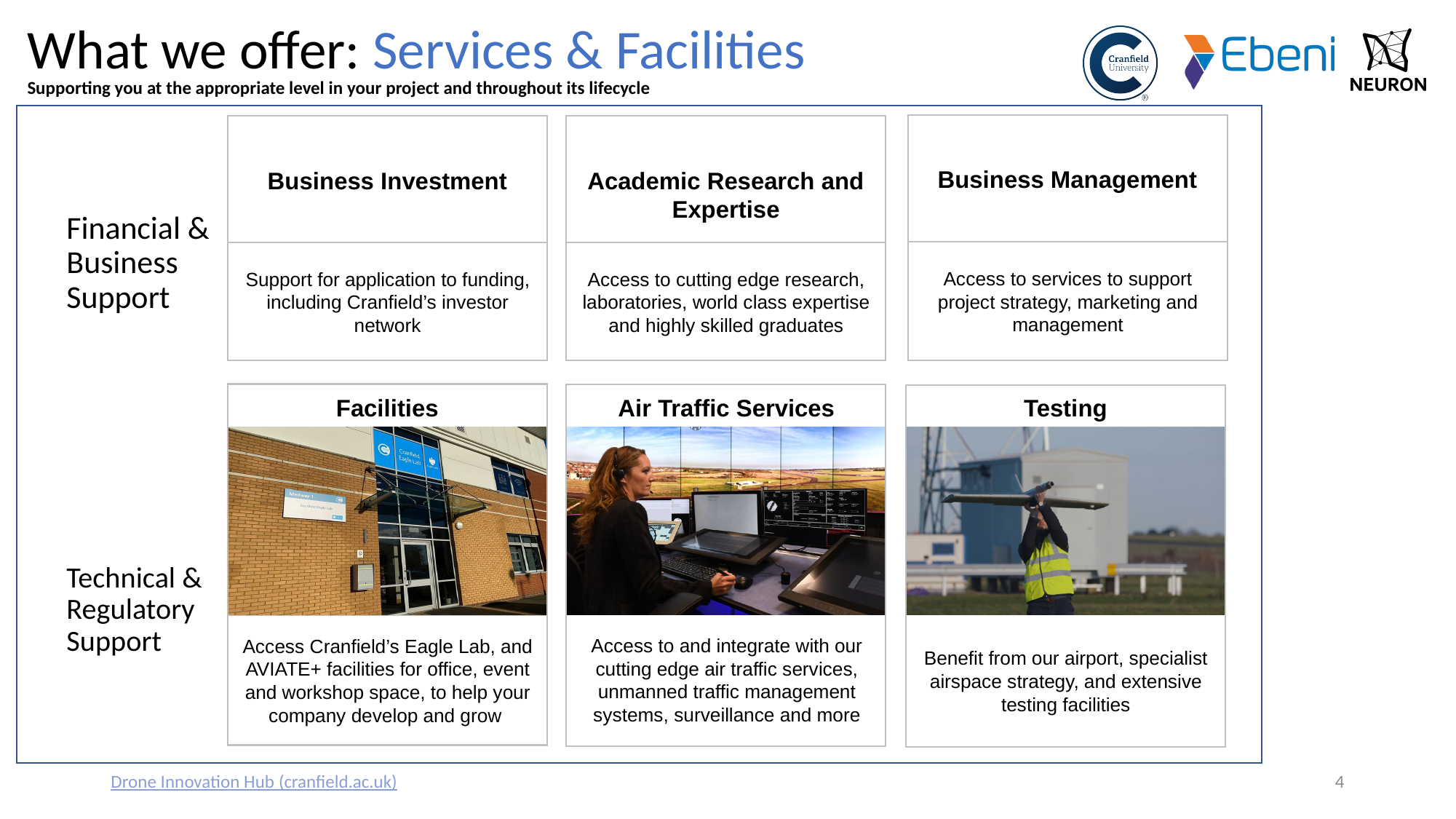

# What we offer: Services & Facilities
Supporting you at the appropriate level in your project and throughout its lifecycle

Business Management
Business Investment
Academic Research and Expertise
Financial & Business Support
Access to services to support project strategy, marketing and management
Support for application to funding, including Cranfield’s investor network
Access to cutting edge research, laboratories, world class expertise and highly skilled graduates

Facilities
Testing
Air Traffic Services

Technical & Regulatory Support
Access to and integrate with our cutting edge air traffic services, unmanned traffic management systems, surveillance and more
Benefit from our airport, specialist airspace strategy, and extensive testing facilities
Access Cranfield’s Eagle Lab, and AVIATE+ facilities for office, event and workshop space, to help your company develop and grow
Drone Innovation Hub (cranfield.ac.uk)
4